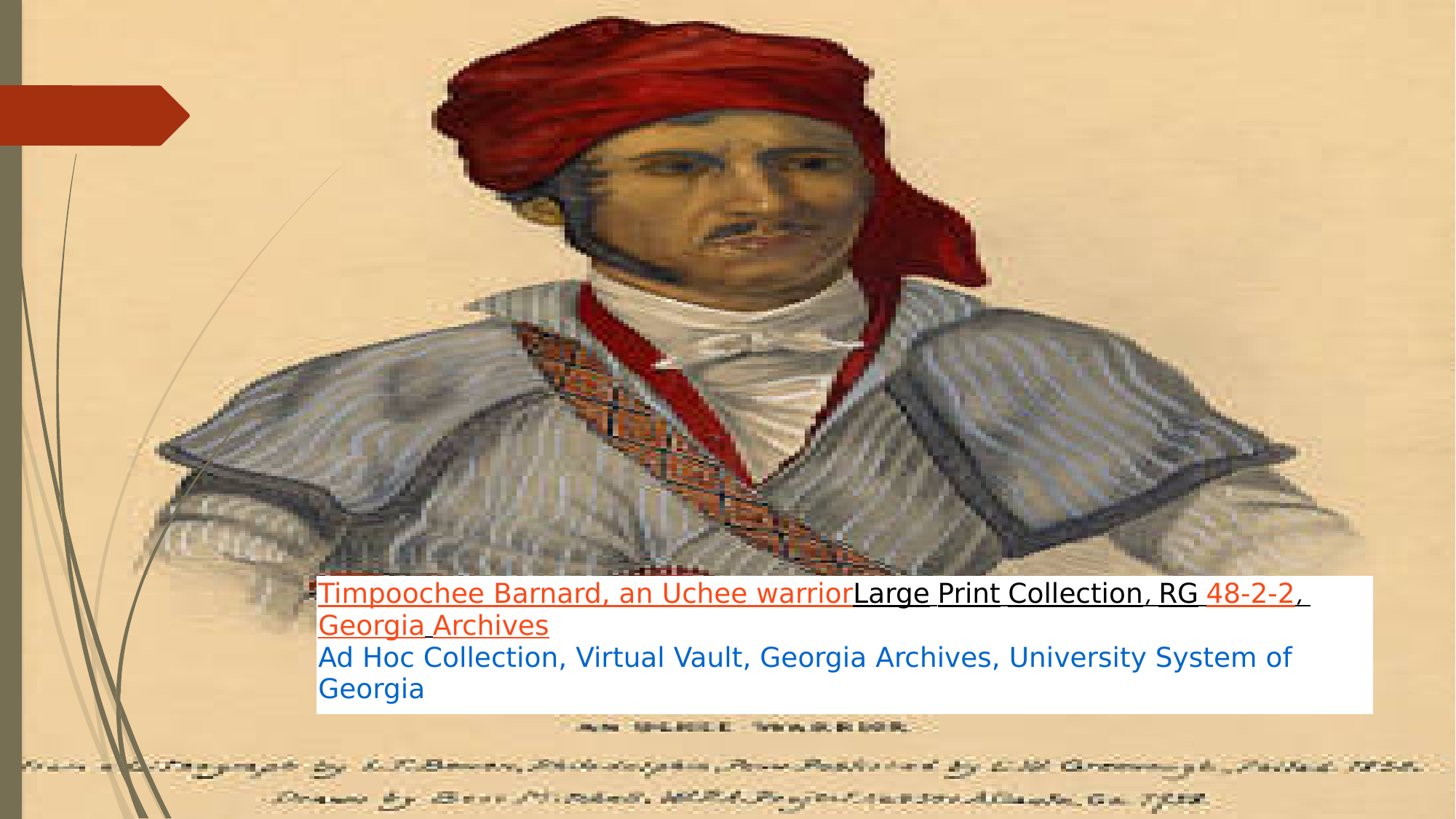

| Timpoochee Barnard, an Uchee warrior Large Print Collection, RG 48-2-2, Georgia Archives Ad Hoc Collection, Virtual Vault, Georgia Archives, University System of Georgia |
| --- |